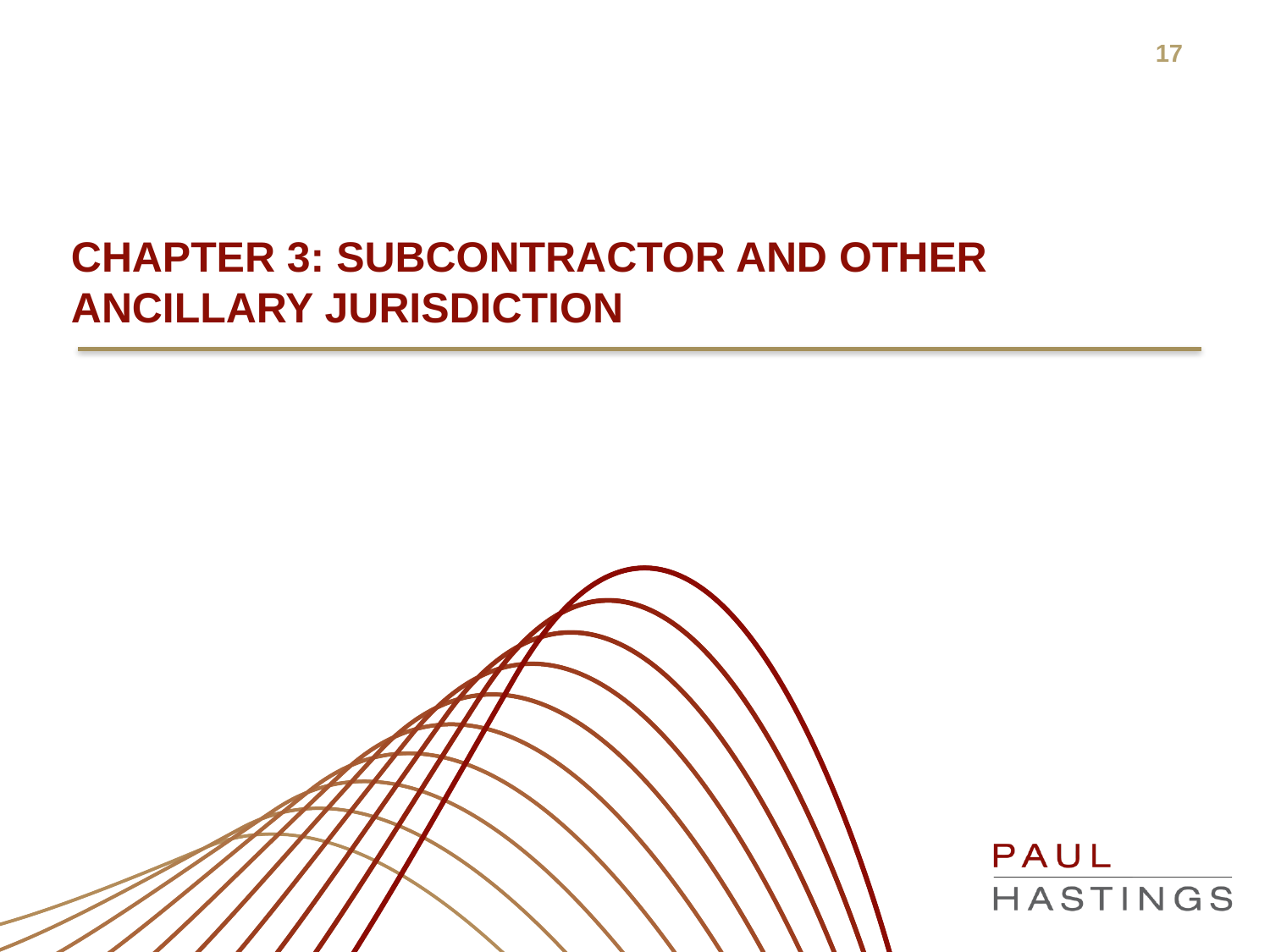

# Chapter 3: subcontractor and other ancillary jurisdiction